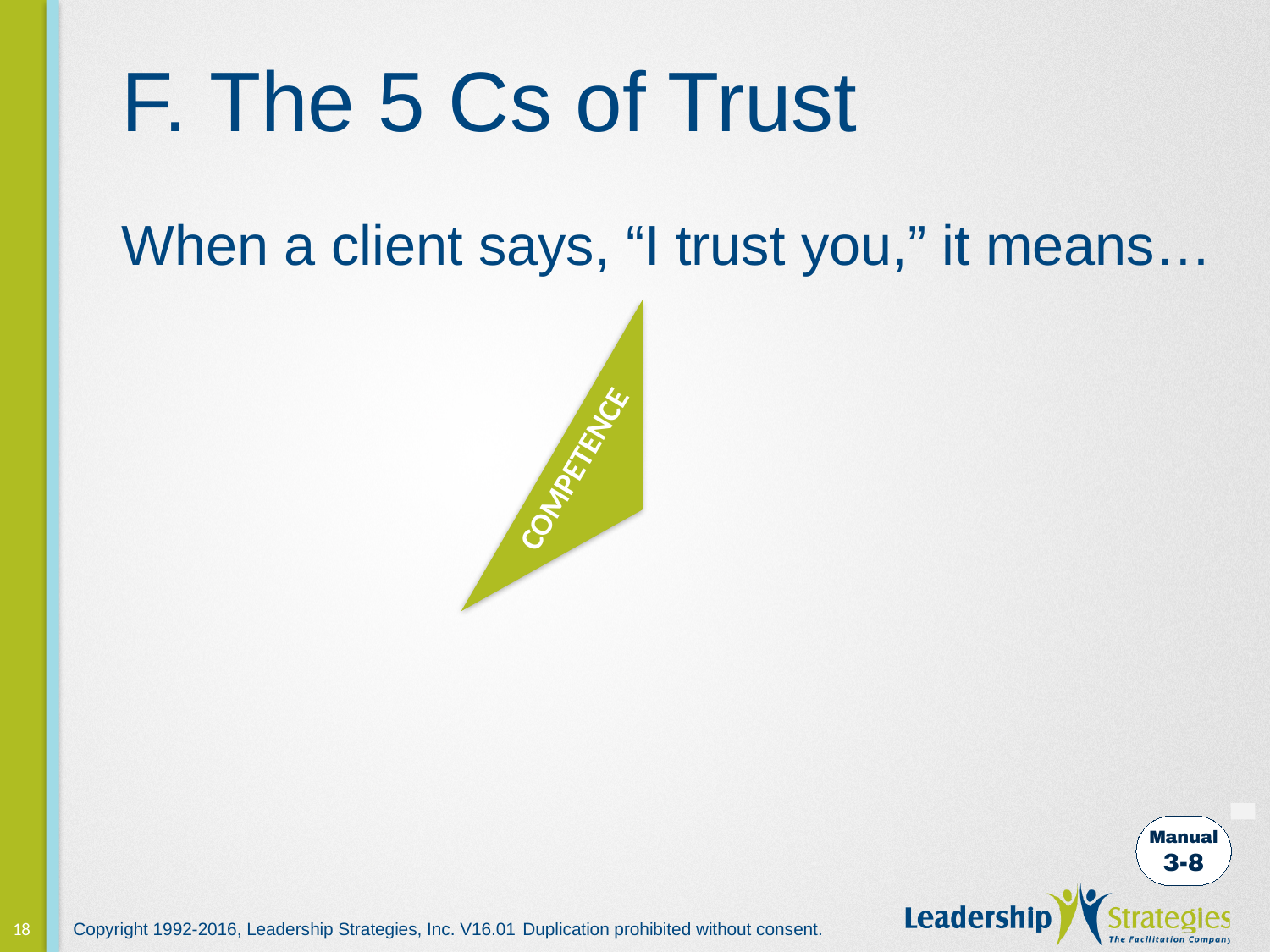

# F. The 5 Cs of Trust
When a client says, “I trust you,” it means…

COMPETENCE
-
Manual
3-8
18